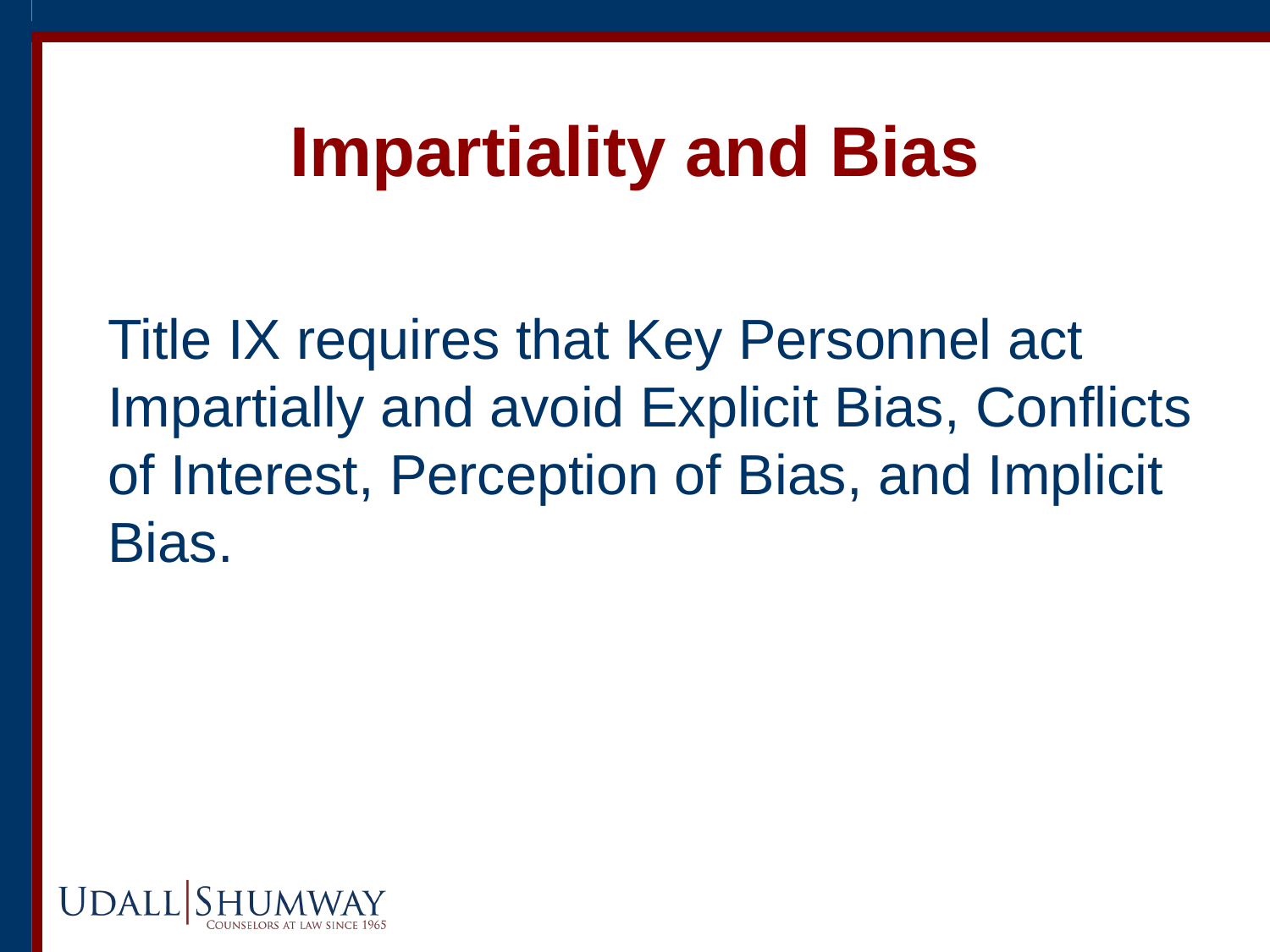

# Impartiality and Bias
Title IX requires that Key Personnel act Impartially and avoid Explicit Bias, Conflicts of Interest, Perception of Bias, and Implicit Bias.